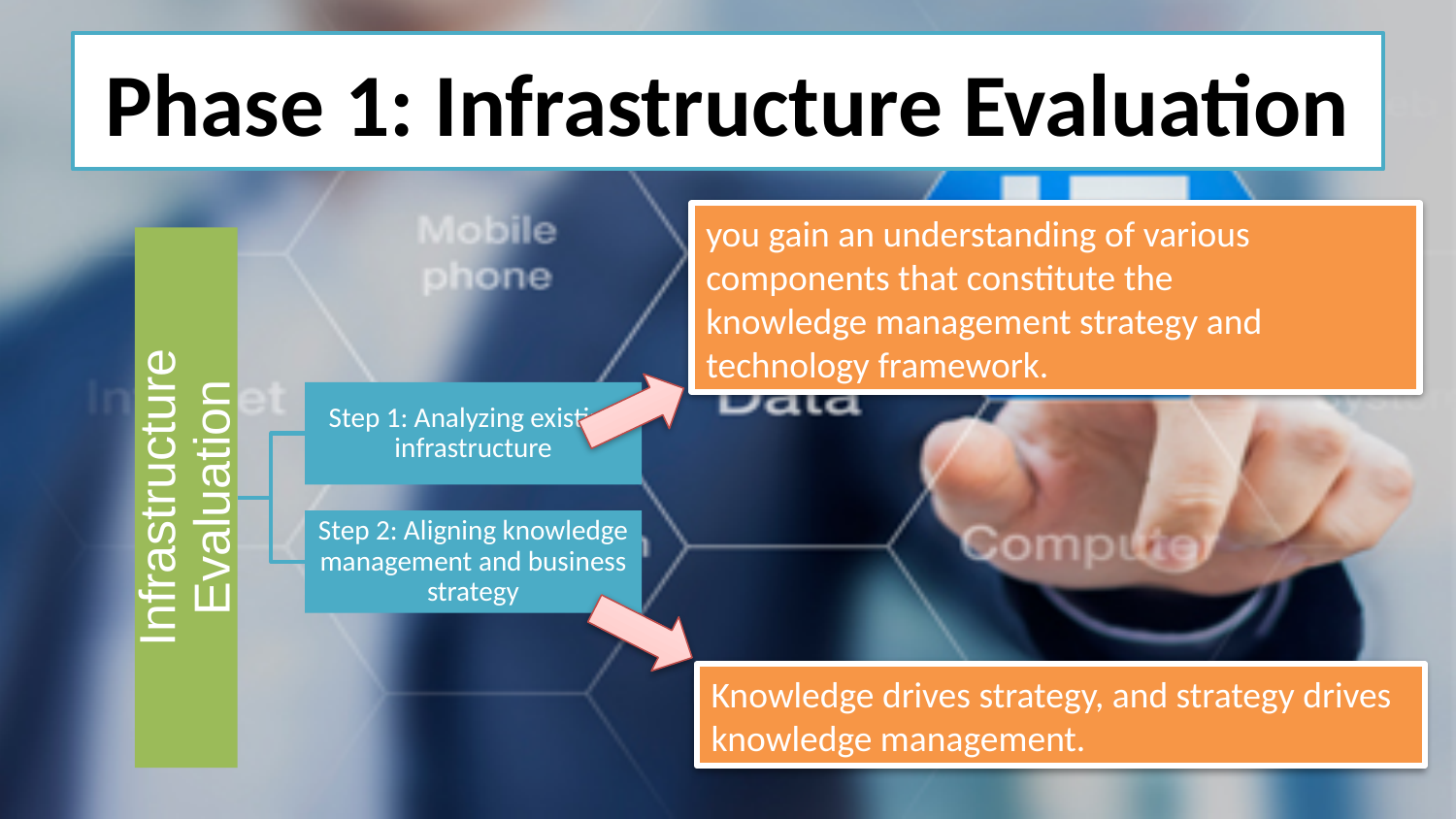

# Phase 1: Infrastructure Evaluation
you gain an understanding of various components that constitute the
knowledge management strategy and technology framework.

Infrastructure Evaluation
Step 1: Analyzing existing infrastructure
Step 2: Aligning knowledge management and business strategy

Knowledge drives strategy, and strategy drives knowledge management.